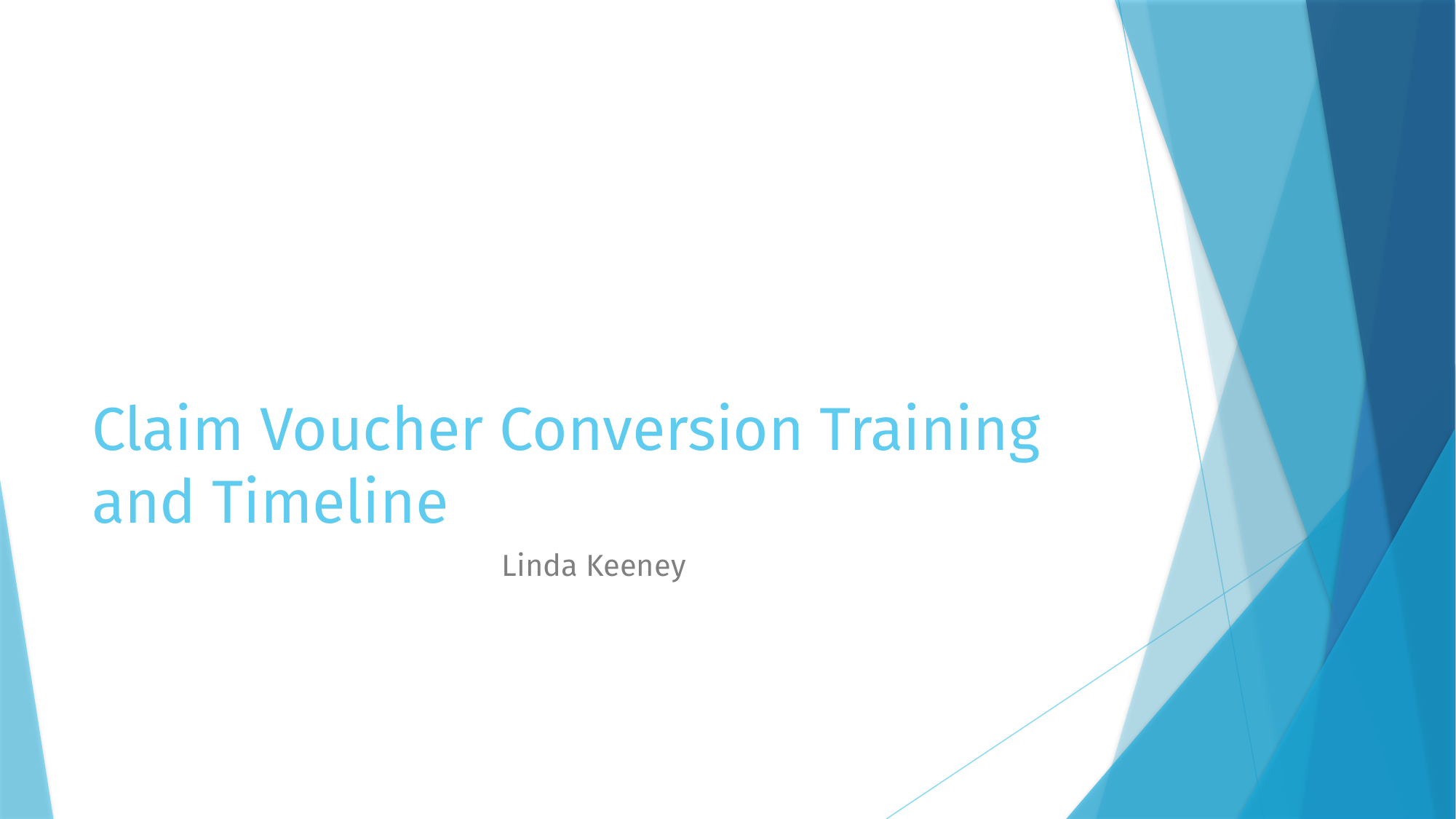

# Claim Voucher Conversion Training and Timeline
Linda Keeney